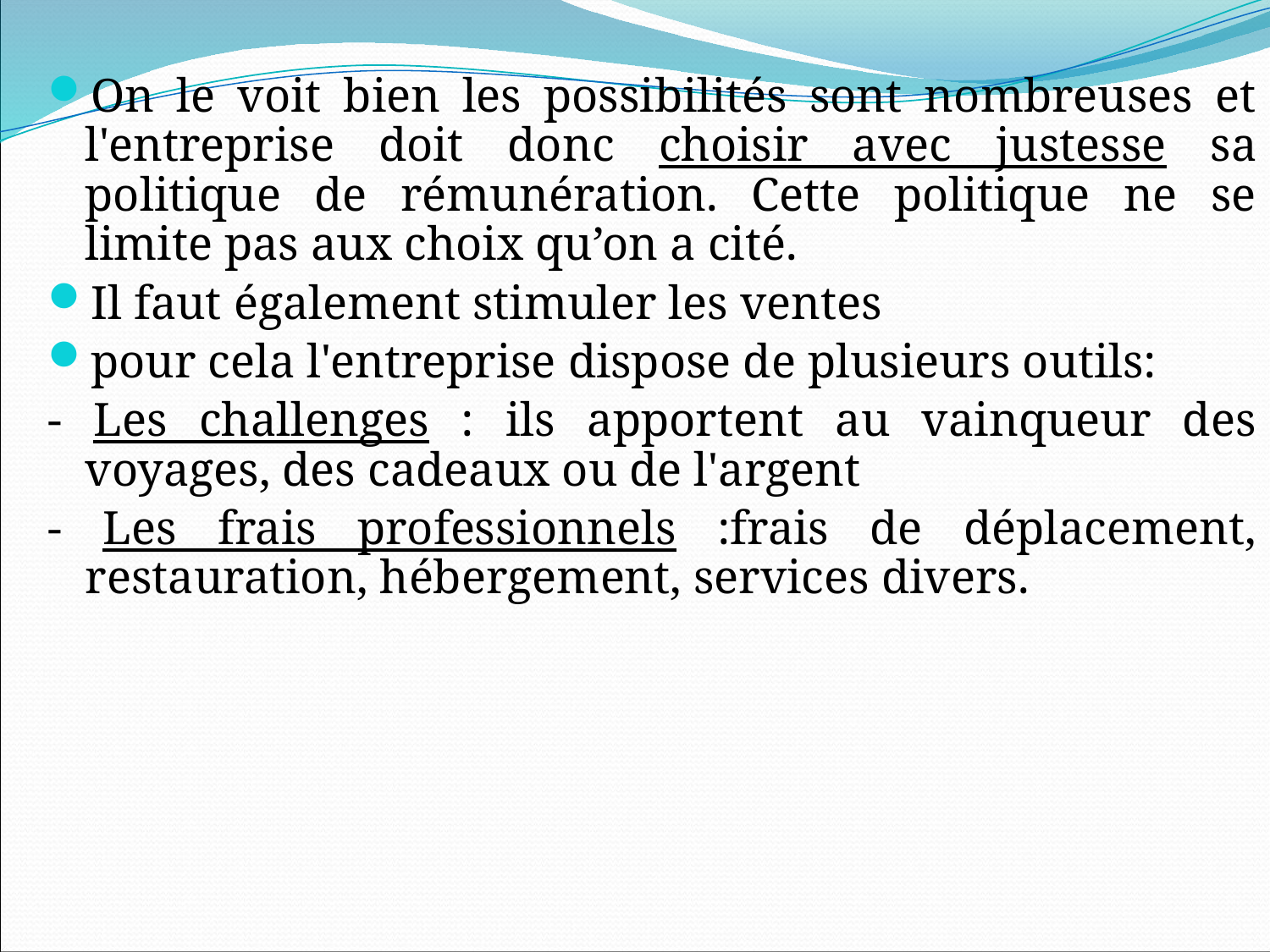

On le voit bien les possibilités sont nombreuses et l'entreprise doit donc choisir avec justesse sa politique de rémunération. Cette politique ne se limite pas aux choix qu’on a cité.
Il faut également stimuler les ventes
pour cela l'entreprise dispose de plusieurs outils:
- Les challenges : ils apportent au vainqueur des voyages, des cadeaux ou de l'argent
- Les frais professionnels :frais de déplacement, restauration, hébergement, services divers.